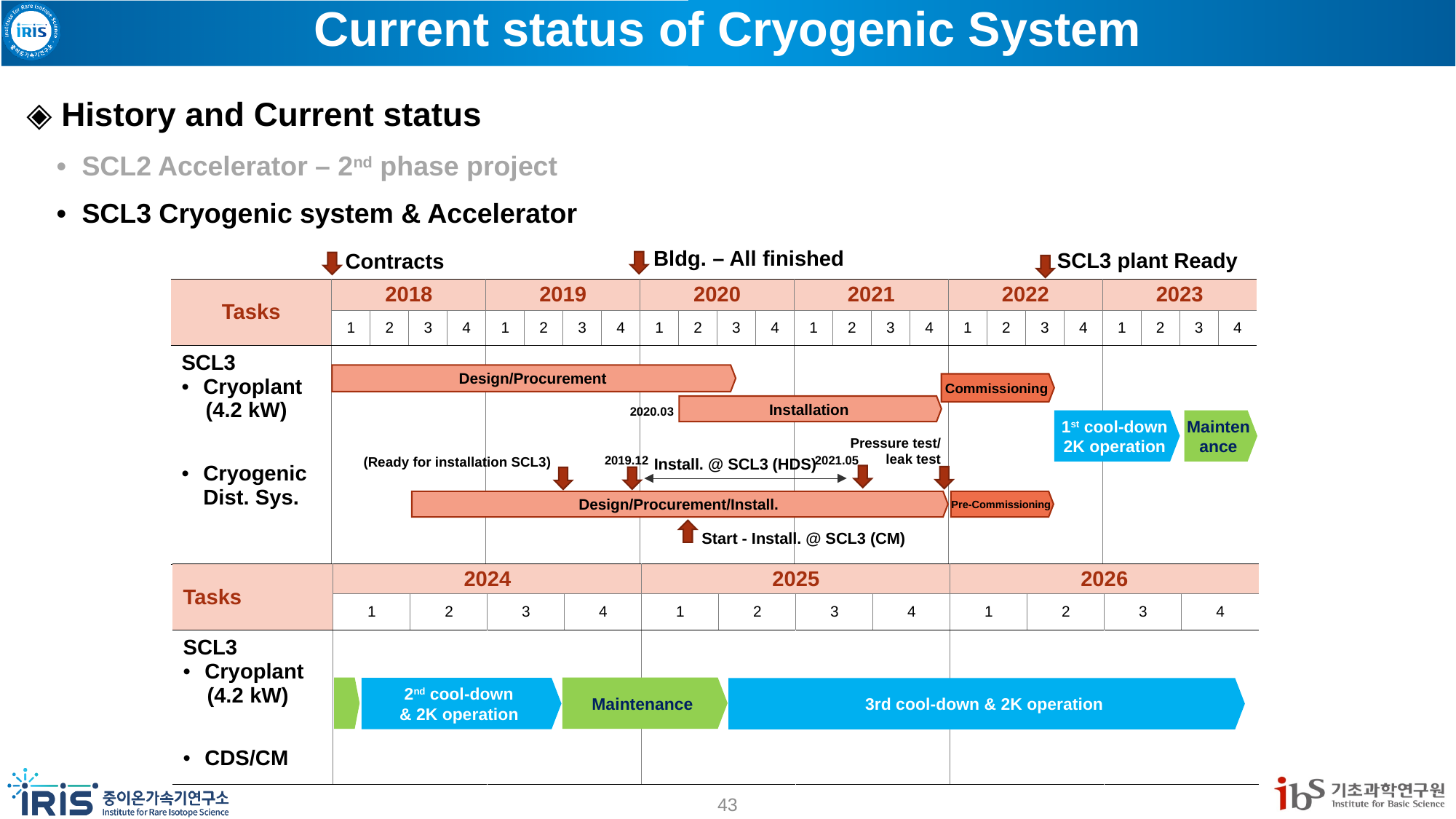

# Current status of Cryogenic System
◈ History and Current status
    •  SCL2 Accelerator – 2nd phase project
    •  SCL3 Cryogenic system & Accelerator
Bldg. – All finished
SCL3 plant Ready
Contracts

| Tasks | 2018 |  |  |  | 2019 |  |  |  | 2020 |  |  |  | 2021 |  |  |  | 2022 |  |  |  | 2023 |  |  |  |
| --- | --- | --- | --- | --- | --- | --- | --- | --- | --- | --- | --- | --- | --- | --- | --- | --- | --- | --- | --- | --- | --- | --- | --- | --- |
|  | 1 | 2 | 3 | 4 | 1 | 2 | 3 | 4 | 1 | 2 | 3 | 4 | 1 | 2 | 3 | 4 | 1 | 2 | 3 | 4 | 1 | 2 | 3 | 4 |
| SCL3 Cryoplant (4.2 kW) Cryogenic Dist. Sys. |  |  |  |  |  |  |  |  |  |  |  |  |  |  |  |  |  |  |  |  |  |  |  |  |
Design/Procurement
Commissioning
Installation
2020.03
1st cool-down
2K operation
Maintenance
Pressure test/
leak test
2019.12
2021.05
(Ready for installation SCL3)
Install. @ SCL3 (HDS)

Design/Procurement/Install.
Pre-Commissioning

Start - Install. @ SCL3 (CM)
| Tasks | 2024 |  |  |  | 2025 |  |  |  | 2026 |  |  |  |
| --- | --- | --- | --- | --- | --- | --- | --- | --- | --- | --- | --- | --- |
|  | 1 | 2 | 3 | 4 | 1 | 2 | 3 | 4 | 1 | 2 | 3 | 4 |
| SCL3 Cryoplant (4.2 kW) CDS/CM |  |  |  |  |  |  |  |  |  |  |  |  |

Maintenance
2nd cool-down
& 2K operation
3rd cool-down & 2K operation
43